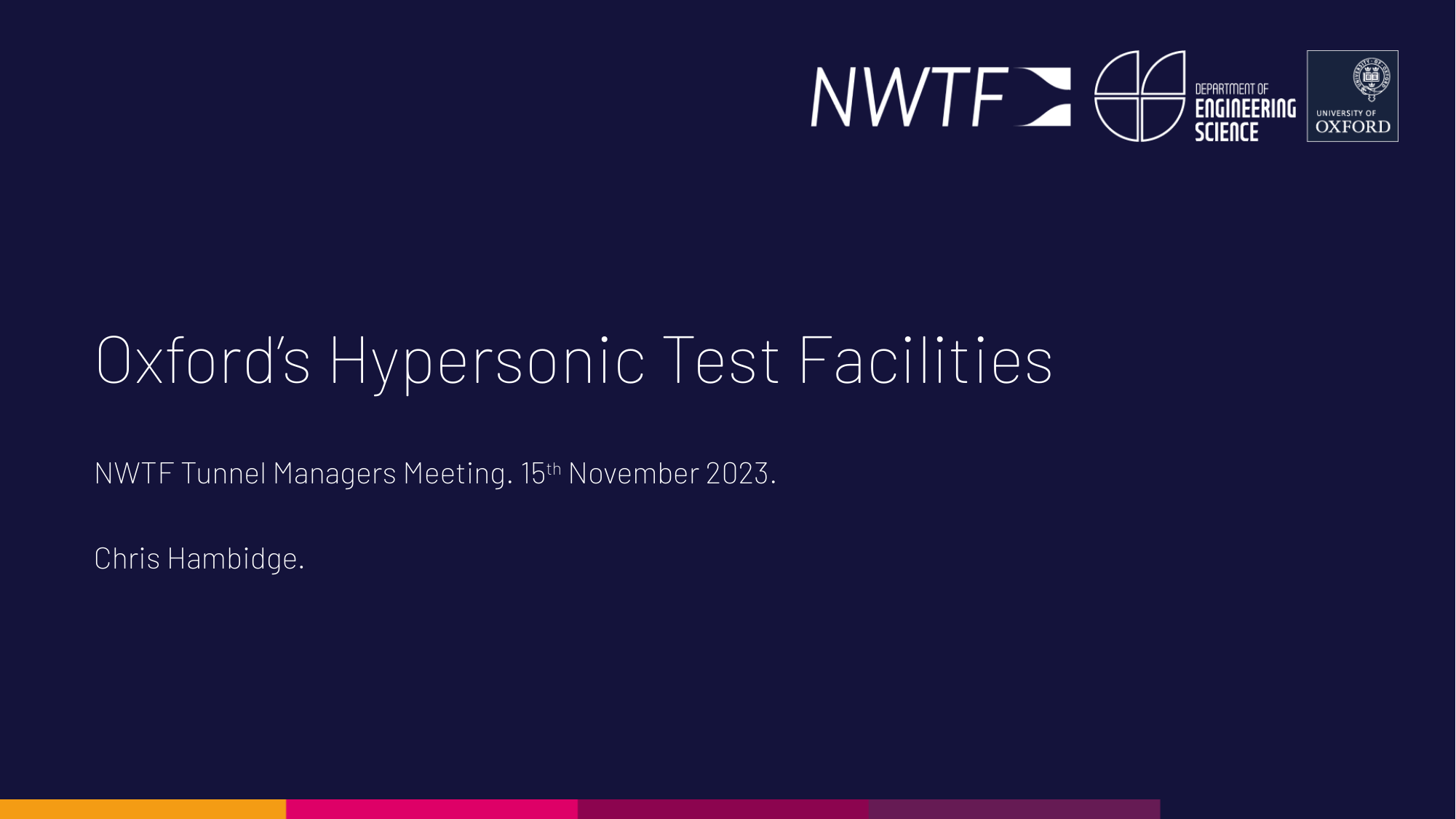

# Oxford’s Hypersonic Test Facilities
NWTF Tunnel Managers Meeting. 15th November 2023.

Chris Hambidge.